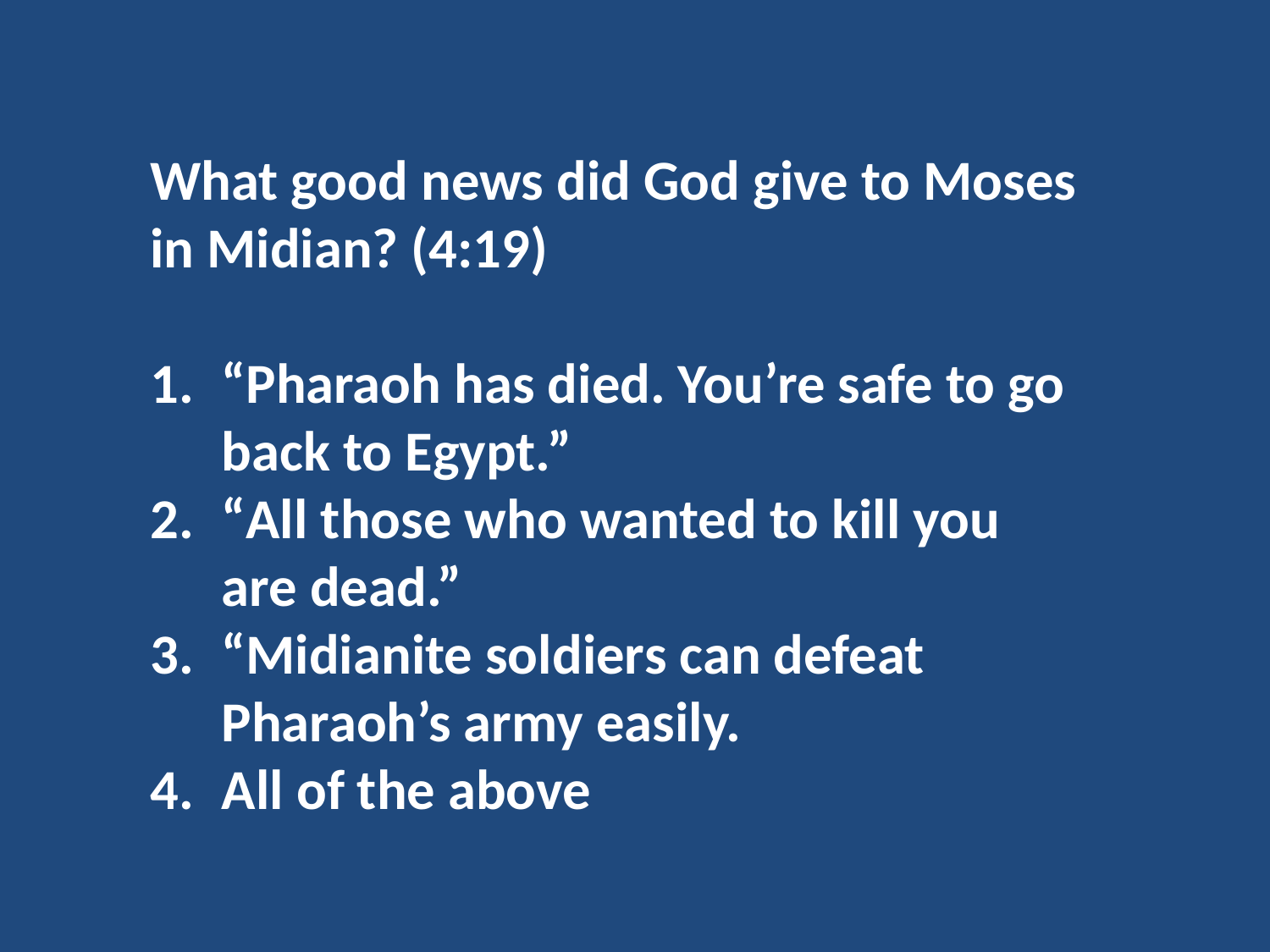

What good news did God give to Moses in Midian? (4:19)

“Pharaoh has died. You’re safe to go back to Egypt.”
“All those who wanted to kill you are dead.”
“Midianite soldiers can defeat Pharaoh’s army easily.
All of the above